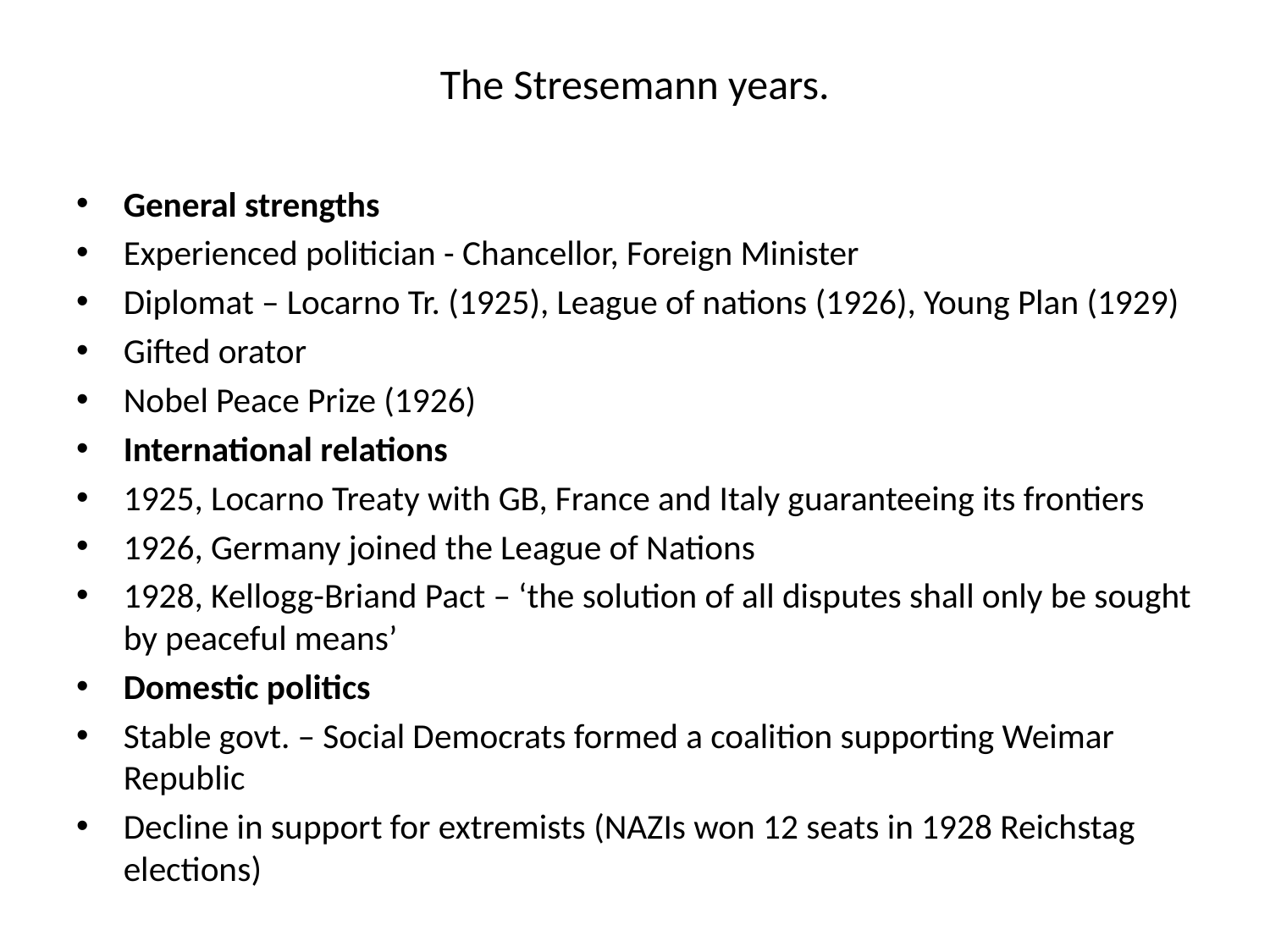

# The Stresemann years.

General strengths
Experienced politician - Chancellor, Foreign Minister
Diplomat – Locarno Tr. (1925), League of nations (1926), Young Plan (1929)
Gifted orator
Nobel Peace Prize (1926)
International relations
1925, Locarno Treaty with GB, France and Italy guaranteeing its frontiers
1926, Germany joined the League of Nations
1928, Kellogg-Briand Pact – ‘the solution of all disputes shall only be sought by peaceful means’
Domestic politics
Stable govt. – Social Democrats formed a coalition supporting Weimar Republic
Decline in support for extremists (NAZIs won 12 seats in 1928 Reichstag elections)